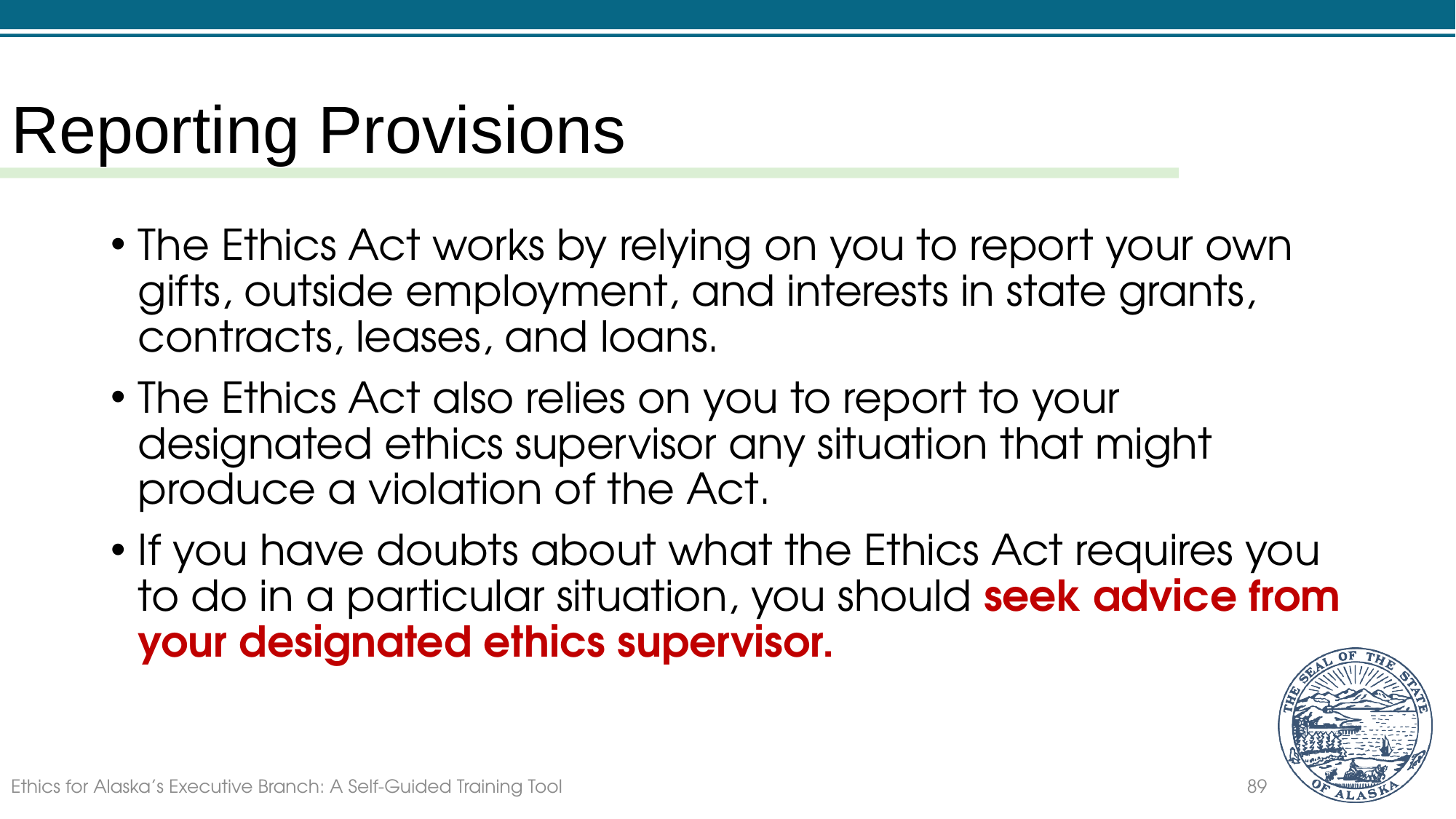

# Reporting Provisions
The Ethics Act works by relying on you to report your own gifts, outside employment, and interests in state grants, contracts, leases, and loans.
The Ethics Act also relies on you to report to your designated ethics supervisor any situation that might produce a violation of the Act.
If you have doubts about what the Ethics Act requires you to do in a particular situation, you should seek advice from your designated ethics supervisor.
Ethics for Alaska’s Executive Branch: A Self-Guided Training Tool
89